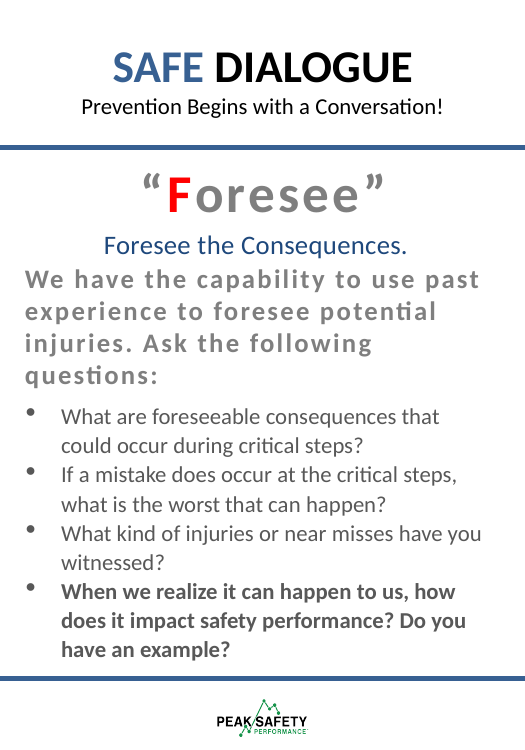

SAFE DIALOGUE
Prevention Begins with a Conversation!

“Foresee”
Foresee the Consequences.
We have the capability to use past experience to foresee potential injuries. Ask the following  questions:
What are foreseeable consequences that could occur during critical steps?
If a mistake does occur at the critical steps, what is the worst that can happen?
What kind of injuries or near misses have you witnessed?
When we realize it can happen to us, how does it impact safety performance? Do you have an example?